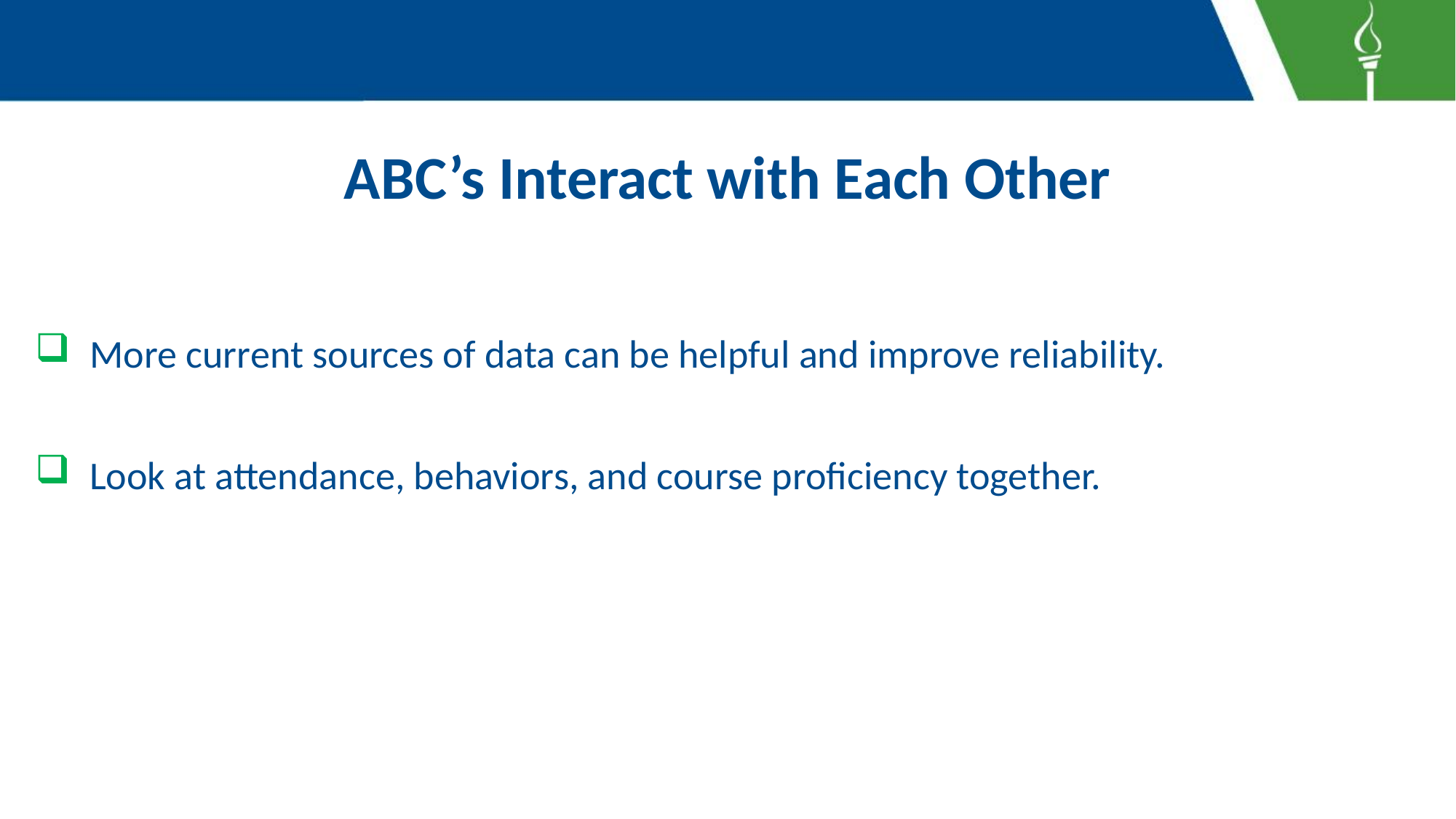

# ABC’s Interact with Each Other

More current sources of data can be helpful and improve reliability.

Look at attendance, behaviors, and course proficiency together.